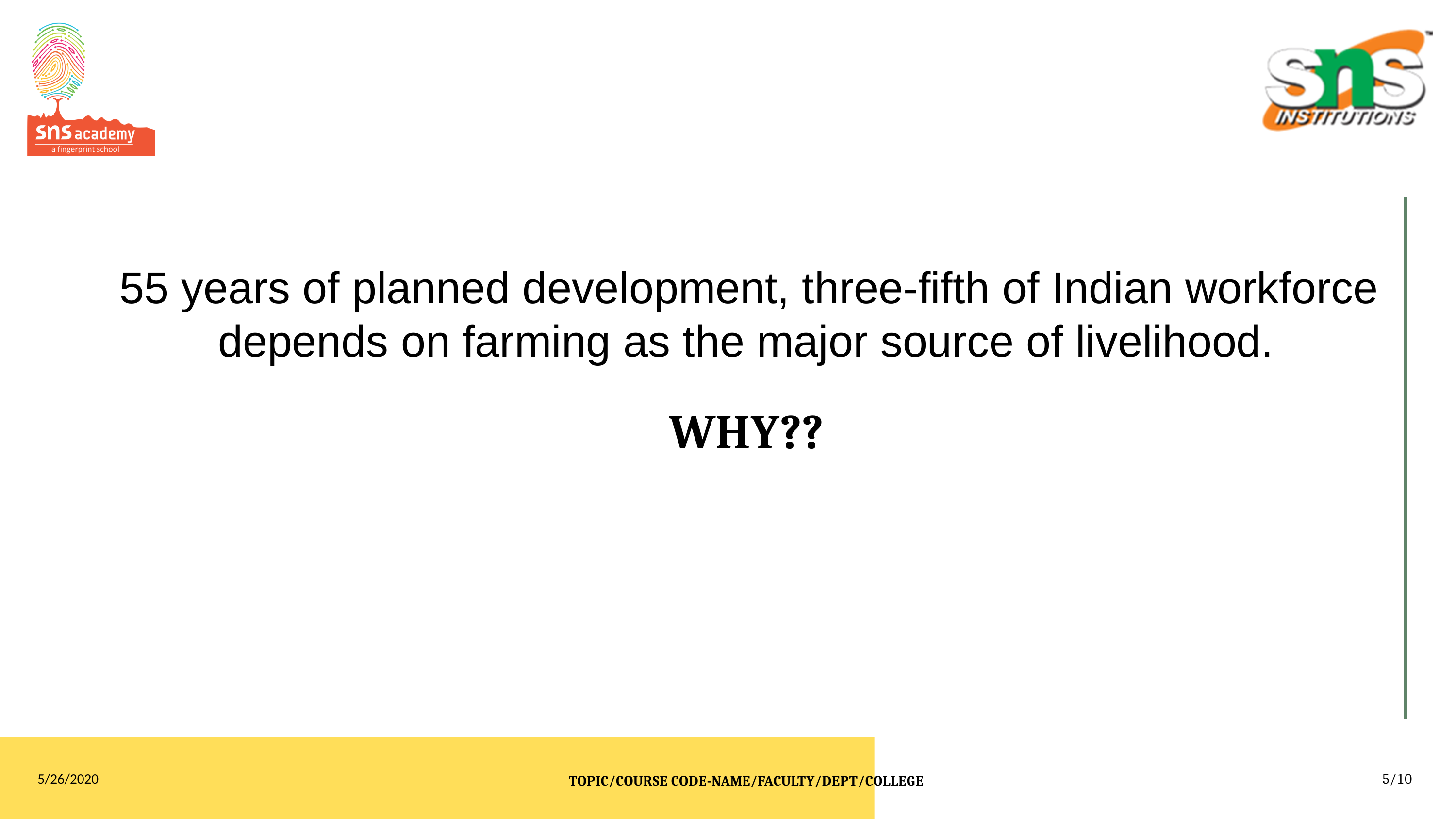

55 years of planned development, three-fifth of Indian workforce depends on farming as the major source of livelihood.

WHY??

5/26/2020
5/10
TOPIC/COURSE CODE-NAME/FACULTY/DEPT/COLLEGE